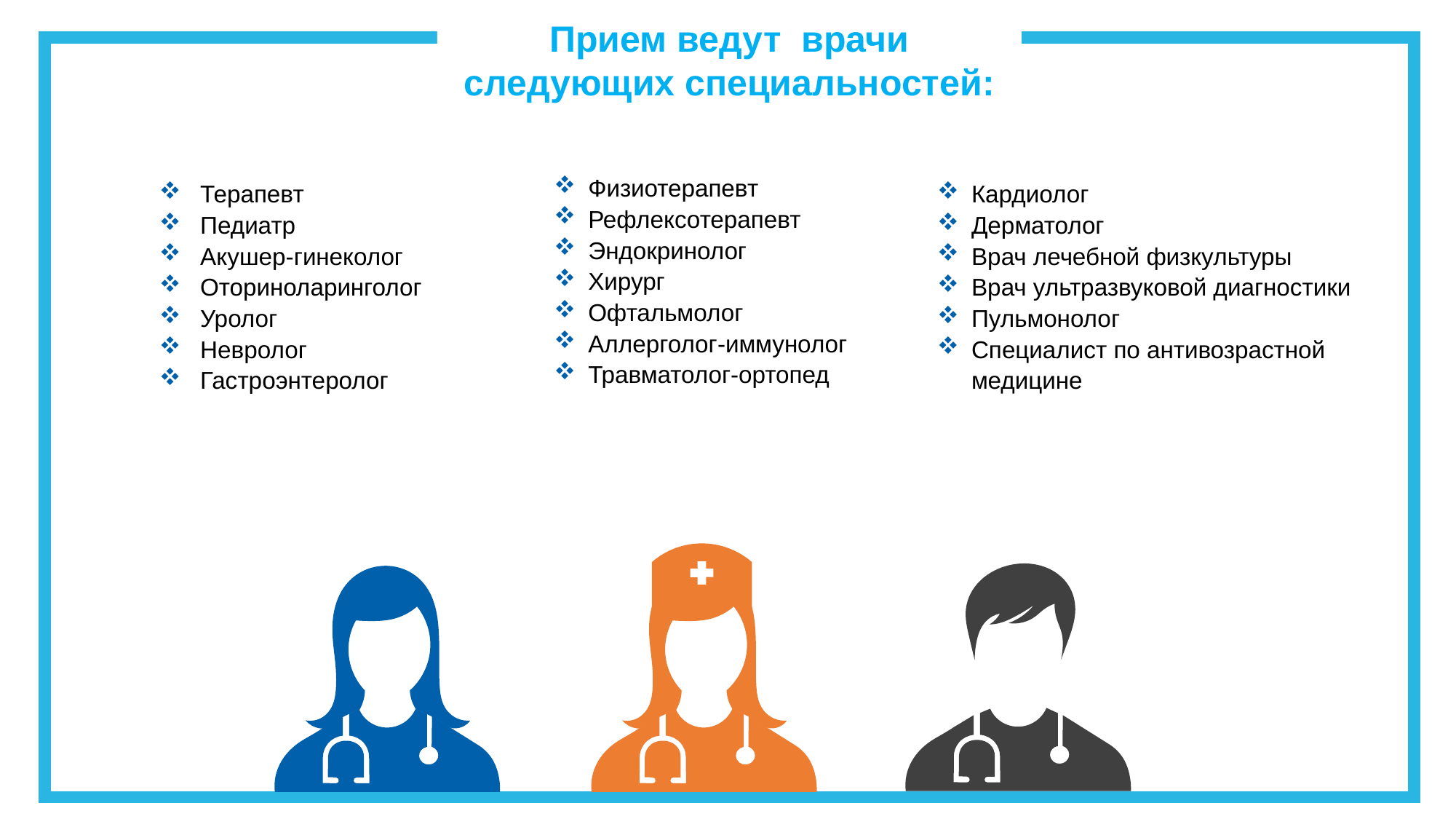

Прием ведут  врачи следующих специальностей:

Физиотерапевт
Рефлексотерапевт
Эндокринолог
Хирург
Офтальмолог
Аллерголог-иммунолог
Травматолог-ортопед
Терапевт
Педиатр
Акушер-гинеколог
Оториноларинголог
Уролог
Невролог
Гастроэнтеролог

Кардиолог
Дерматолог
Врач лечебной физкультуры
Врач ультразвуковой диагностики
Пульмонолог
Специалист по антивозрастной медицине